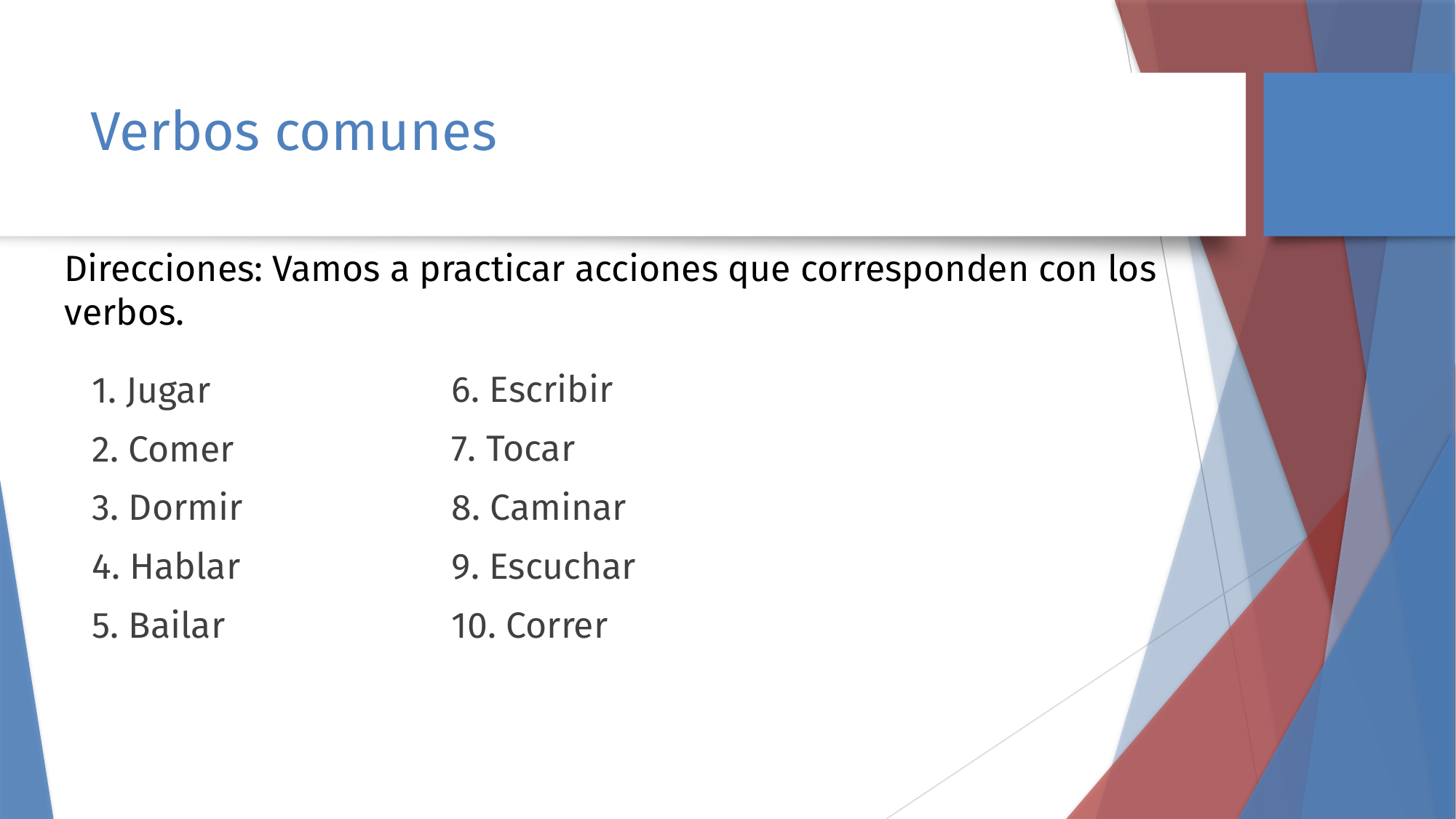

# Verbos comunes
Direcciones: Vamos a practicar acciones que corresponden con los verbos.
6. Escribir
7. Tocar
8. Caminar
9. Escuchar
10. Correr

1. Jugar
2. Comer
3. Dormir
4. Hablar
5. Bailar